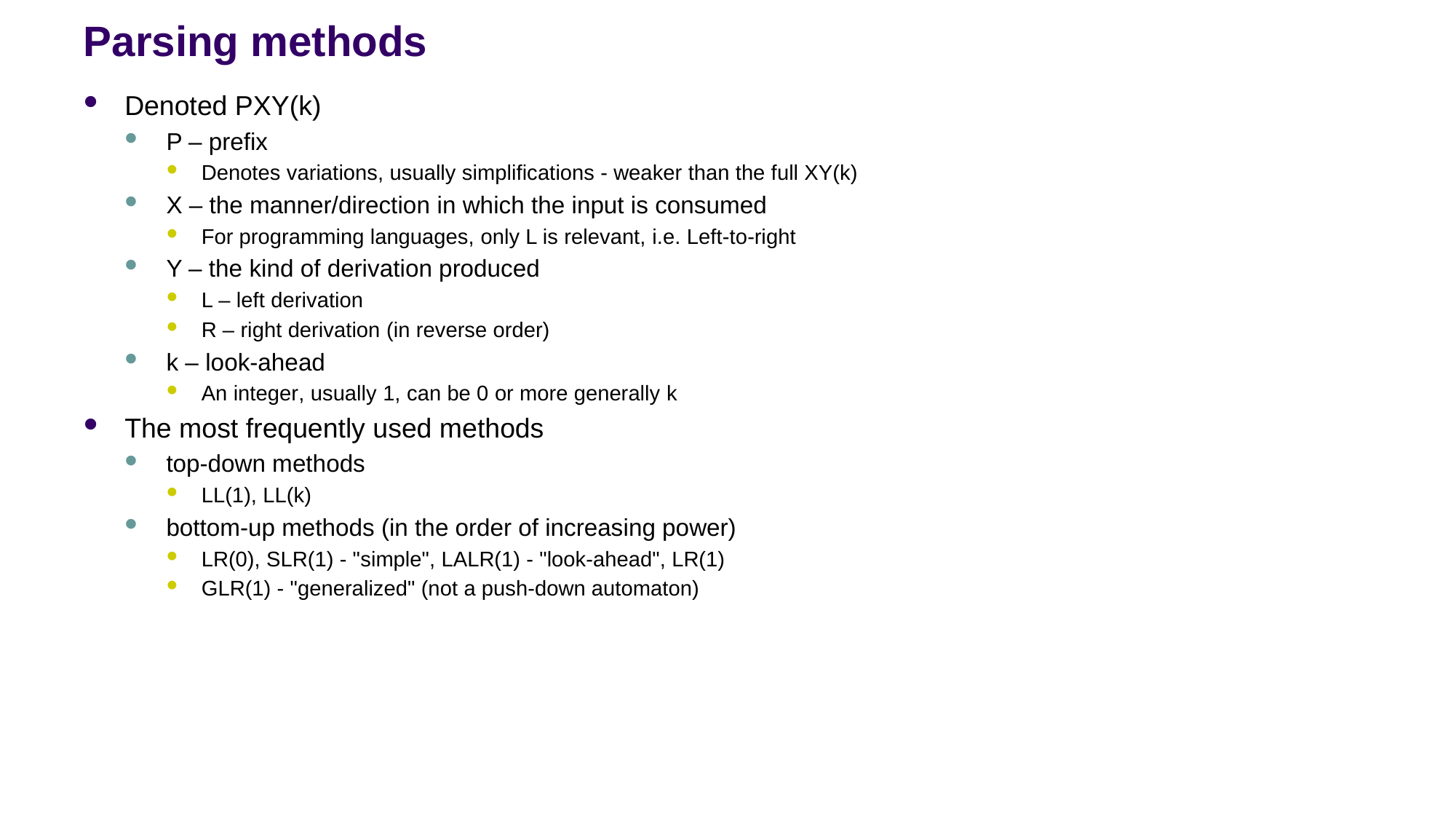

# Parsing methods
Denoted PXY(k)
P – prefix
Denotes variations, usually simplifications - weaker than the full XY(k)
X – the manner/direction in which the input is consumed
For programming languages, only L is relevant, i.e. Left-to-right
Y – the kind of derivation produced
L – left derivation
R – right derivation (in reverse order)
k – look-ahead
An integer, usually 1, can be 0 or more generally k
The most frequently used methods
top-down methods
LL(1), LL(k)
bottom-up methods (in the order of increasing power)
LR(0), SLR(1) - "simple", LALR(1) - "look-ahead", LR(1)
GLR(1) - "generalized" (not a push-down automaton)